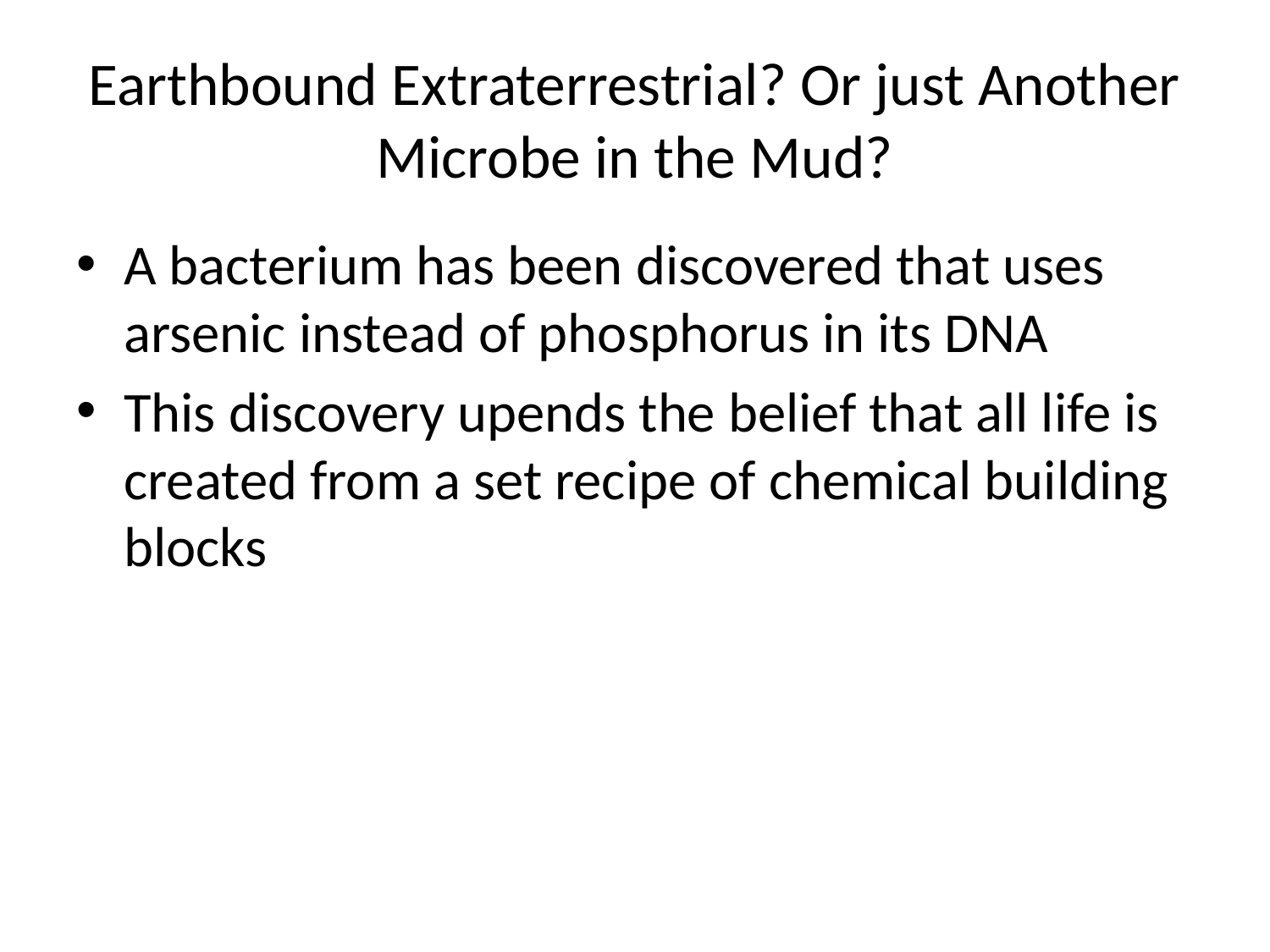

# Earthbound Extraterrestrial? Or just Another Microbe in the Mud?
A bacterium has been discovered that uses arsenic instead of phosphorus in its DNA
This discovery upends the belief that all life is created from a set recipe of chemical building blocks